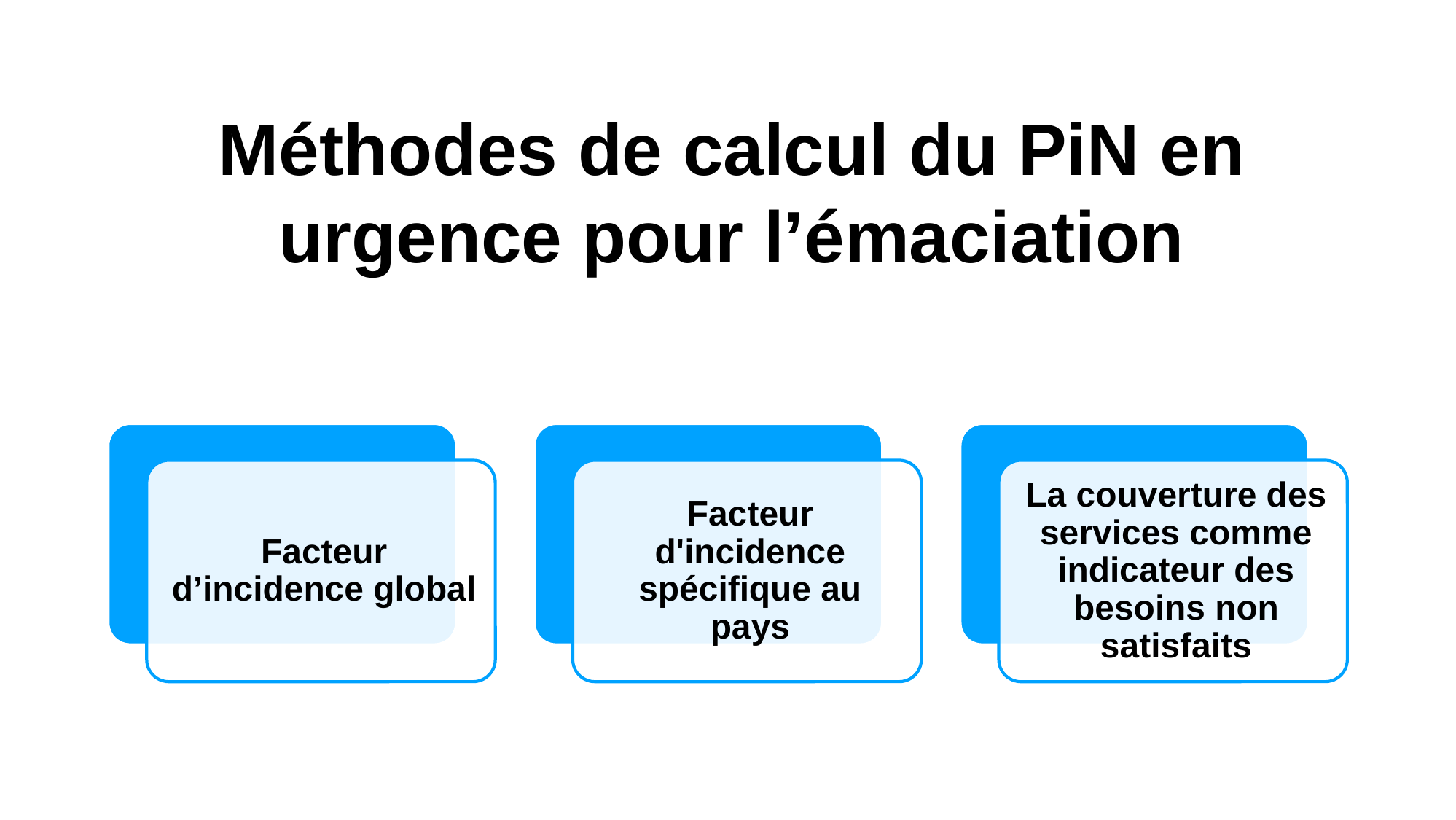

# Méthodes de calcul du PiN en urgence pour l’émaciation
Facteur d’incidence global
Facteur d'incidence spécifique au pays
La couverture des services comme indicateur des besoins non satisfaits